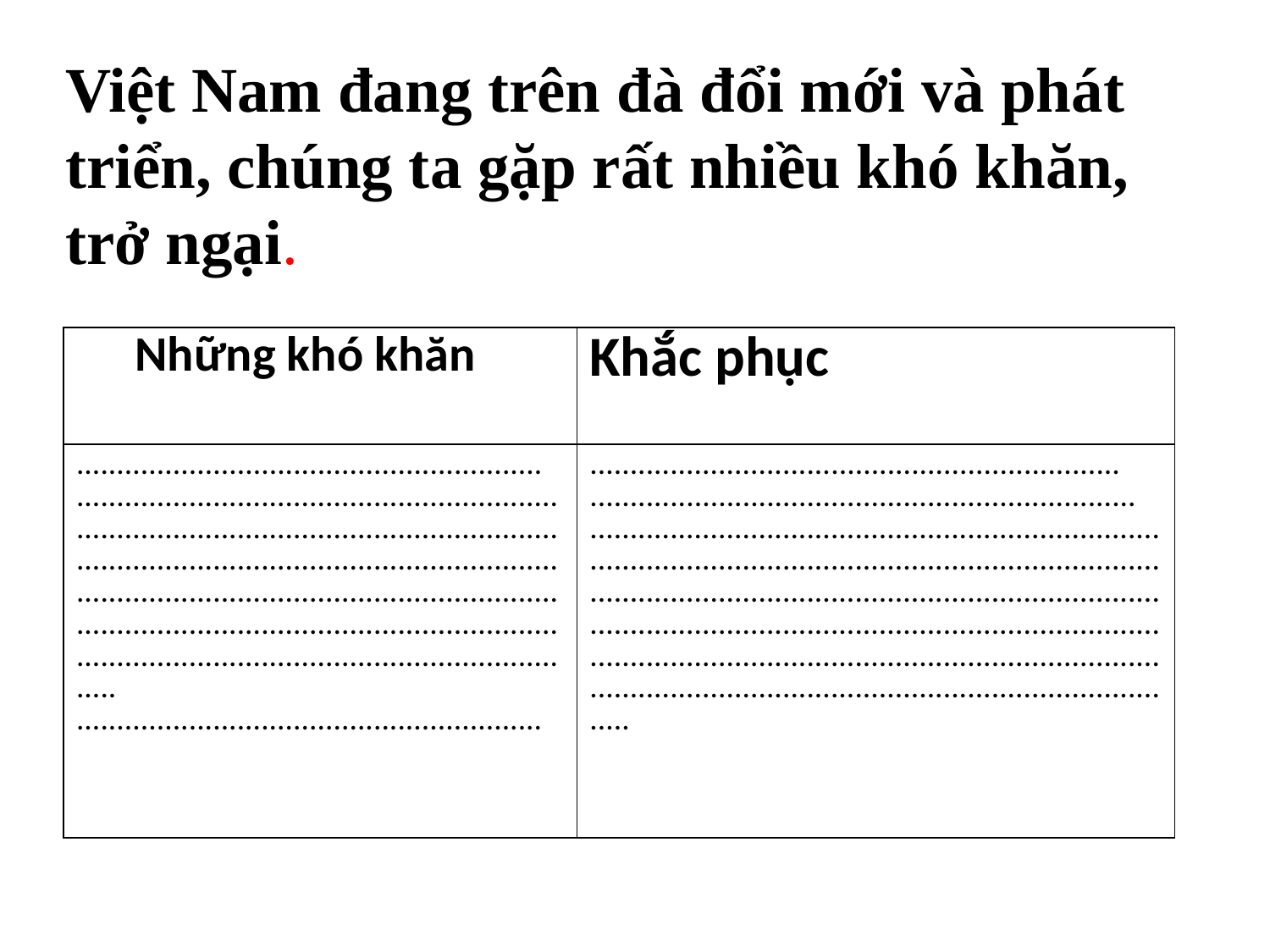

Việt Nam đang trên đà đổi mới và phát triển, chúng ta gặp rất nhiều khó khăn, trở ngại.
| NhNhững khó khăn | Khắc phục |
| --- | --- |
| .......................................................... ............................................................................................................................................................................................................................................................................................................................................................................. .......................................................... | .................................................................. .................................................................... ............................................................................................................................................................................................................................................................................................................................................................................................................................................... |